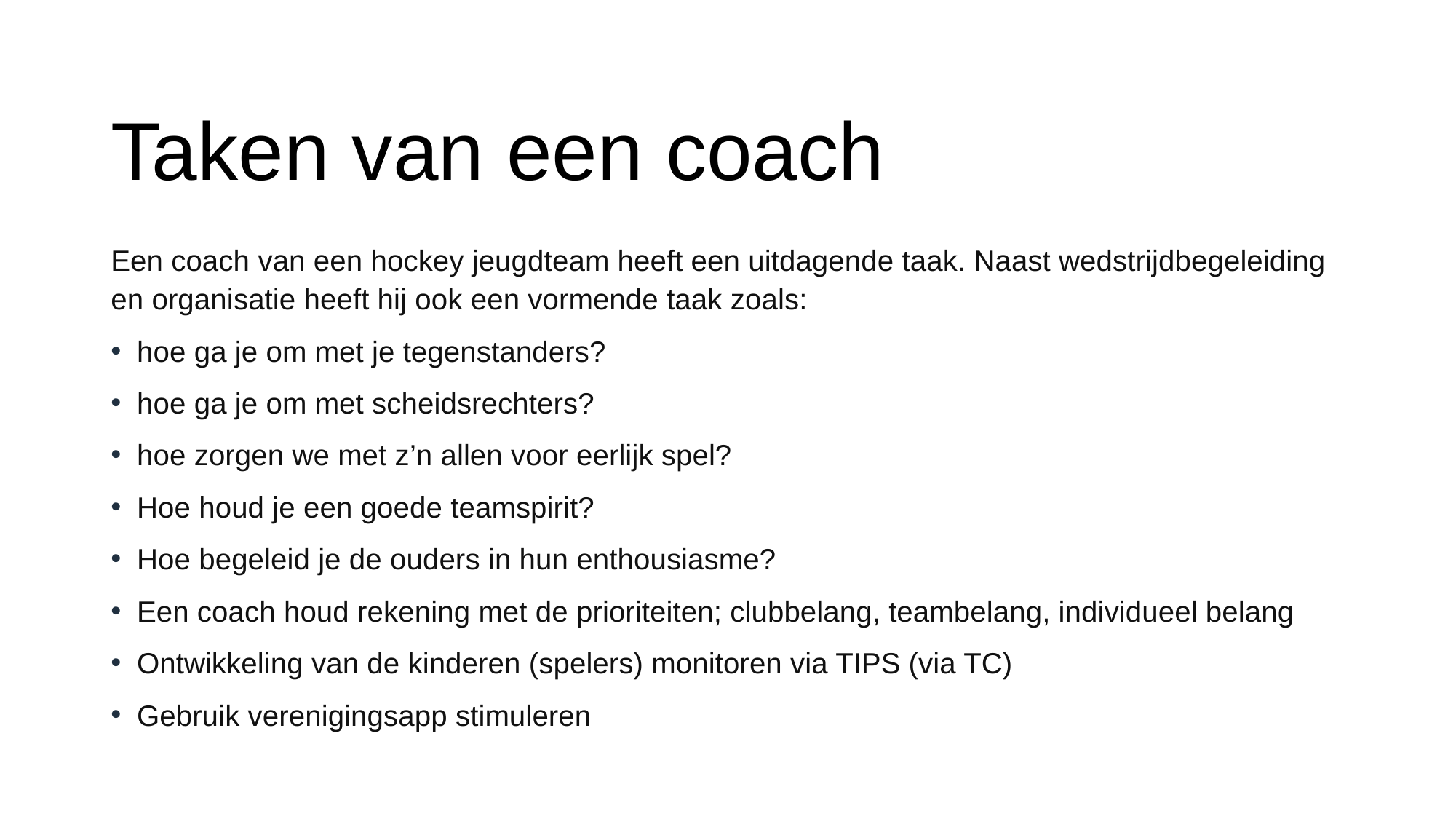

# Taken van een coach
Een coach van een hockey jeugdteam heeft een uitdagende taak. Naast wedstrijdbegeleiding en organisatie heeft hij ook een vormende taak zoals:
hoe ga je om met je tegenstanders?
hoe ga je om met scheidsrechters?
hoe zorgen we met z’n allen voor eerlijk spel?
Hoe houd je een goede teamspirit?
Hoe begeleid je de ouders in hun enthousiasme?
Een coach houd rekening met de prioriteiten; clubbelang, teambelang, individueel belang
Ontwikkeling van de kinderen (spelers) monitoren via TIPS (via TC)
Gebruik verenigingsapp stimuleren